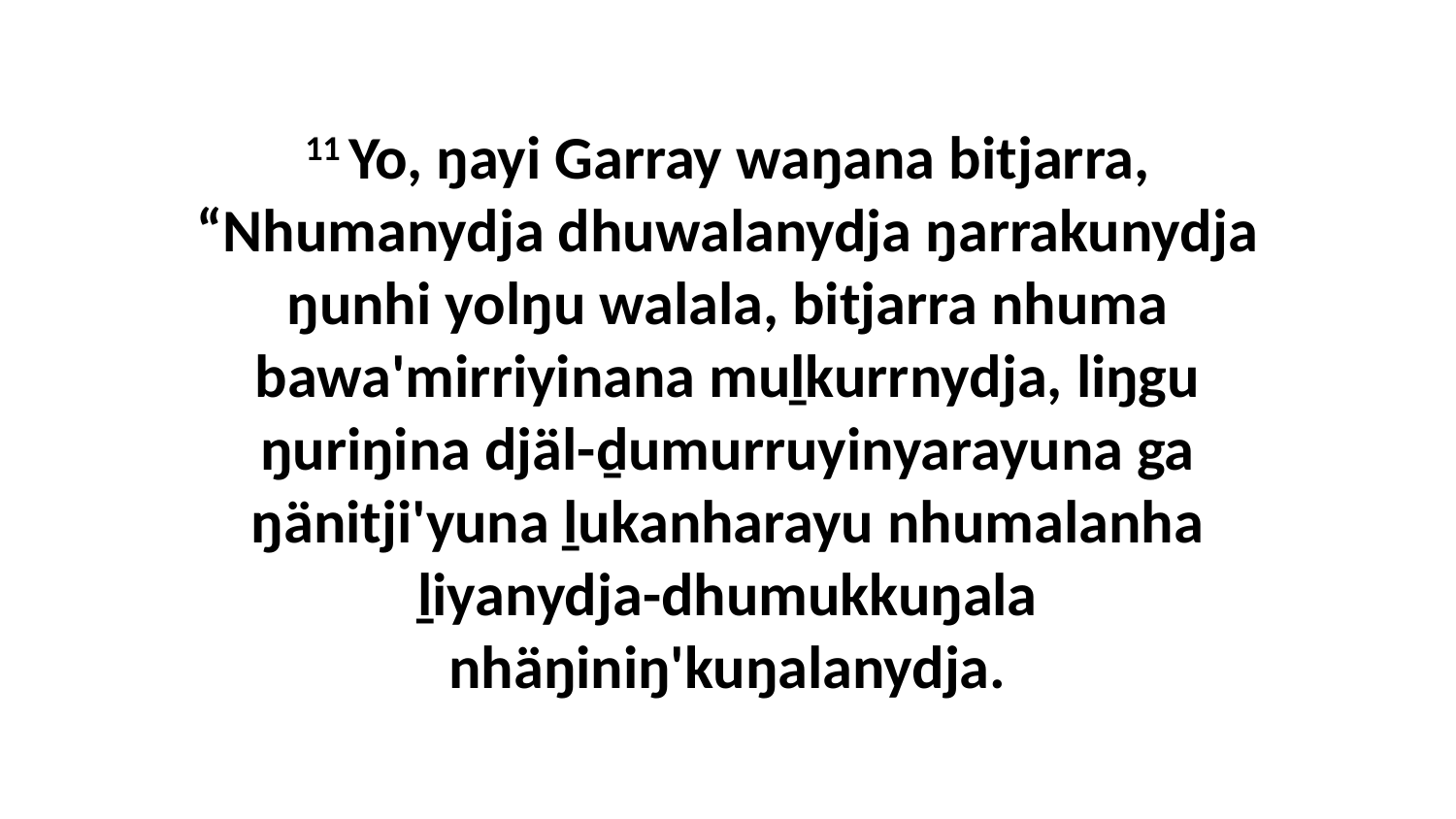

11 Yo, ŋayi Garray waŋana bitjarra, “Nhumanydja dhuwalanydja ŋarrakunydja ŋunhi yolŋu walala, bitjarra nhuma bawa'mirriyinana muḻkurrnydja, liŋgu ŋuriŋina djäl-ḏumurruyinyarayuna ga ŋänitji'yuna ḻukanharayu nhumalanha ḻiyanydja-dhumukkuŋala nhäŋiniŋ'kuŋalanydja.